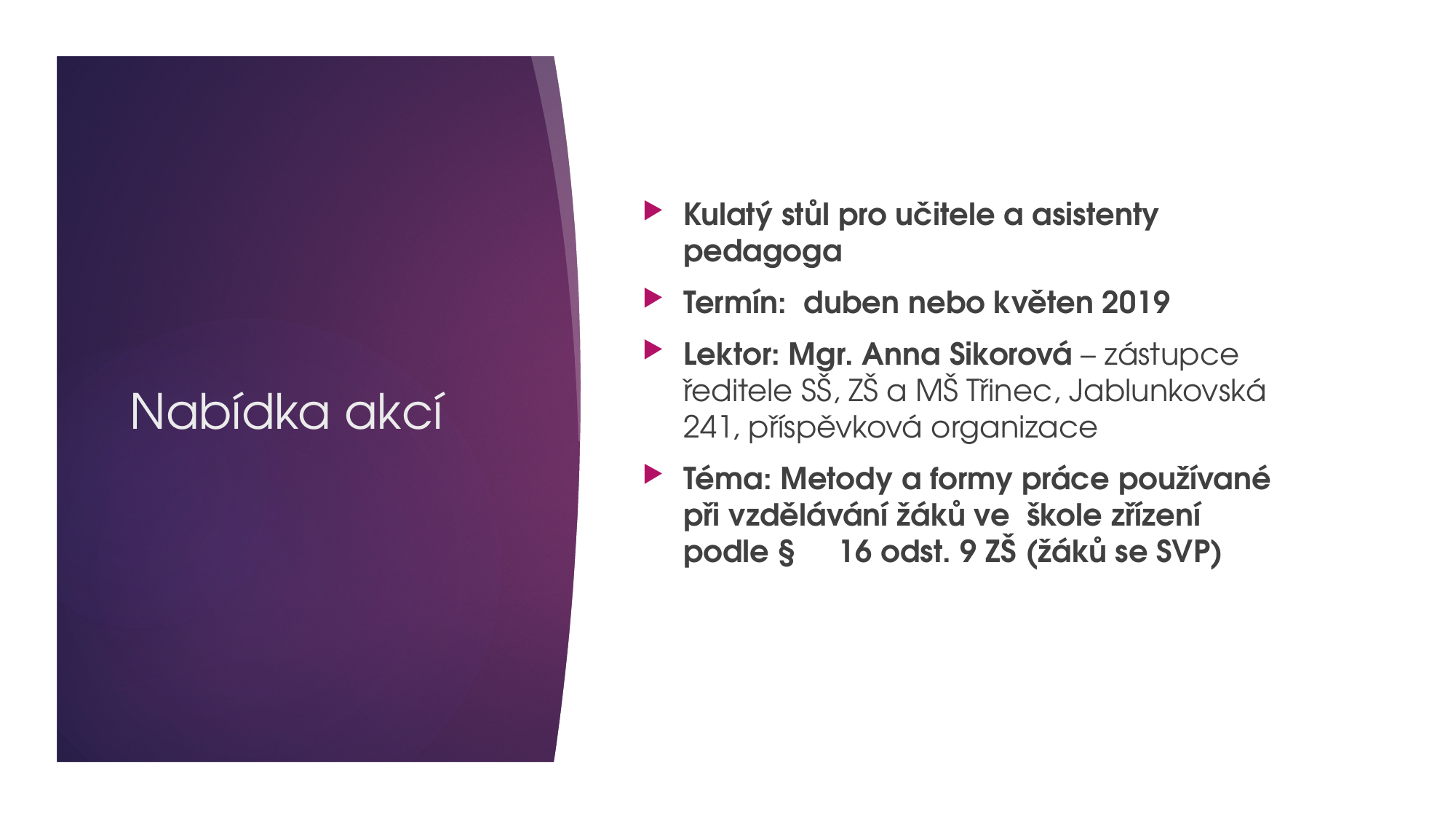

Kulatý stůl pro učitele a asistenty pedagoga
Termín:  duben nebo květen 2019
Lektor: Mgr. Anna Sikorová – zástupce ředitele SŠ, ZŠ a MŠ Třinec, Jablunkovská 241, příspěvková organizace
Téma: Metody a formy práce používané při vzdělávání žáků ve  škole zřízení podle §     16 odst. 9 ZŠ (žáků se SVP)

# Nabídka akcí